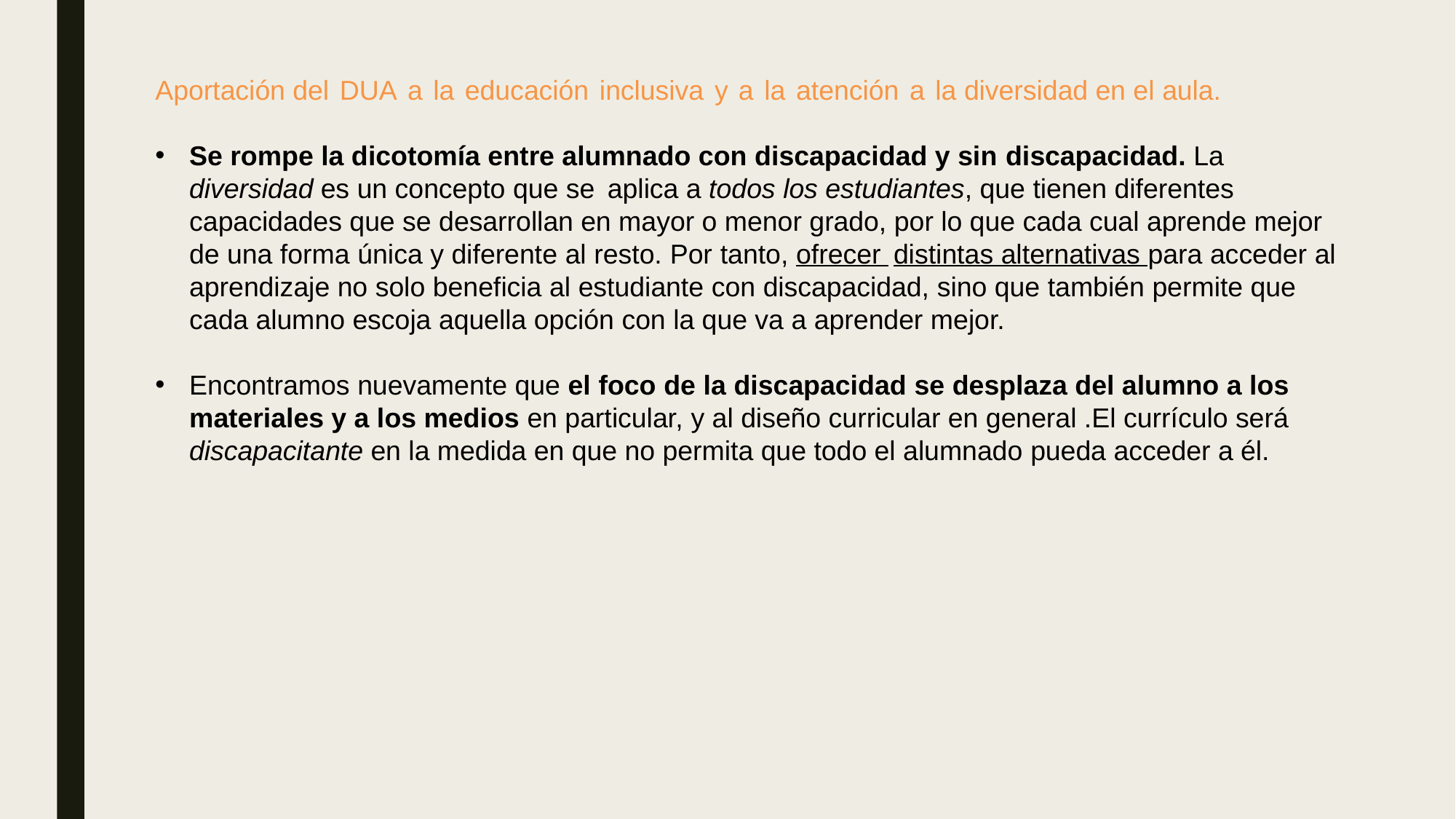

Aportación del DUA a la educación inclusiva y a la atención a la diversidad en el aula.

Se rompe la dicotomía entre alumnado con discapacidad y sin discapacidad. La diversidad es un concepto que se aplica a todos los estudiantes, que tienen diferentes capacidades que se desarrollan en mayor o menor grado, por lo que cada cual aprende mejor de una forma única y diferente al resto. Por tanto, ofrecer distintas alternativas para acceder al aprendizaje no solo beneficia al estudiante con discapacidad, sino que también permite que cada alumno escoja aquella opción con la que va a aprender mejor.

Encontramos nuevamente que el foco de la discapacidad se desplaza del alumno a los materiales y a los medios en particular, y al diseño curricular en general .El currículo será discapacitante en la medida en que no permita que todo el alumnado pueda acceder a él.